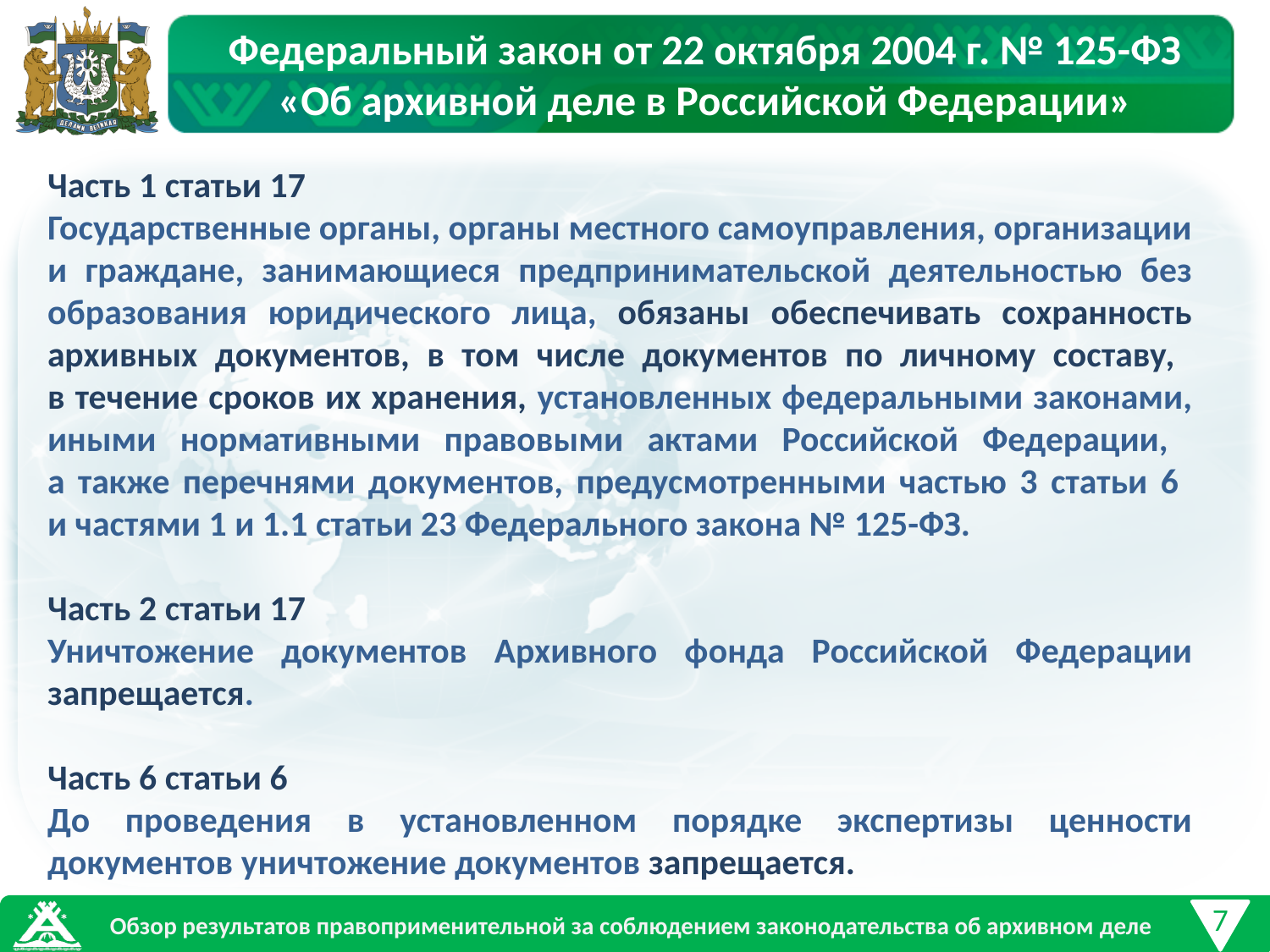

Федеральный закон от 22 октября 2004 г. № 125-ФЗ «Об архивной деле в Российской Федерации»
Часть 1 статьи 17
Государственные органы, органы местного самоуправления, организации и граждане, занимающиеся предпринимательской деятельностью без образования юридического лица, обязаны обеспечивать сохранность архивных документов, в том числе документов по личному составу,
в течение сроков их хранения, установленных федеральными законами, иными нормативными правовыми актами Российской Федерации,
а также перечнями документов, предусмотренными частью 3 статьи 6
и частями 1 и 1.1 статьи 23 Федерального закона № 125-ФЗ.

Часть 2 статьи 17
Уничтожение документов Архивного фонда Российской Федерации запрещается.

Часть 6 статьи 6
До проведения в установленном порядке экспертизы ценности документов уничтожение документов запрещается.